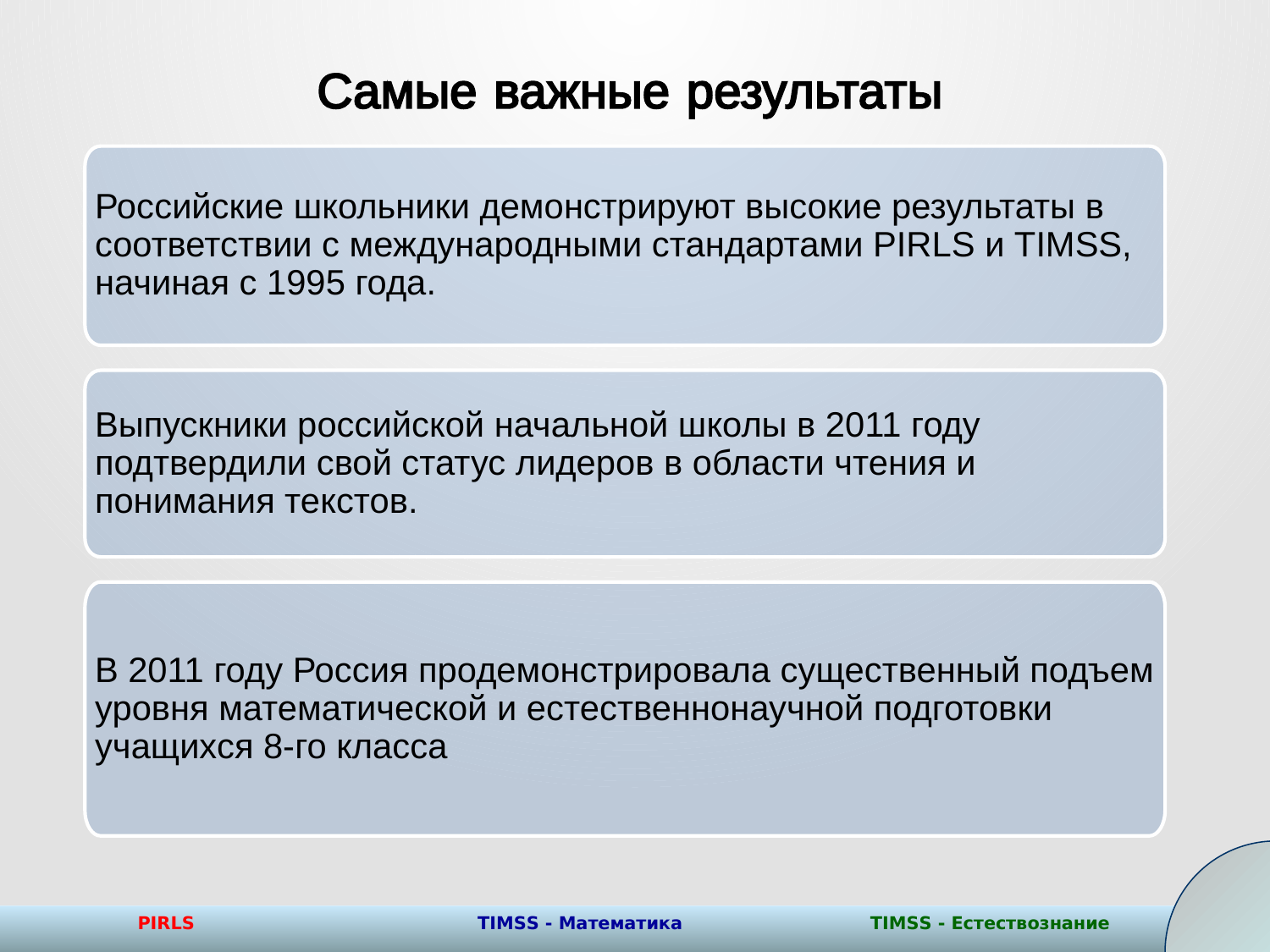

# Самые важные результаты
Российские школьники демонстрируют высокие результаты в соответствии с международными стандартами PIRLS и TIMSS, начиная с 1995 года.
Выпускники российской начальной школы в 2011 году подтвердили свой статус лидеров в области чтения и понимания текстов.
В 2011 году Россия продемонстрировала существенный подъем уровня математической и естественнонаучной подготовки учащихся 8-го класса